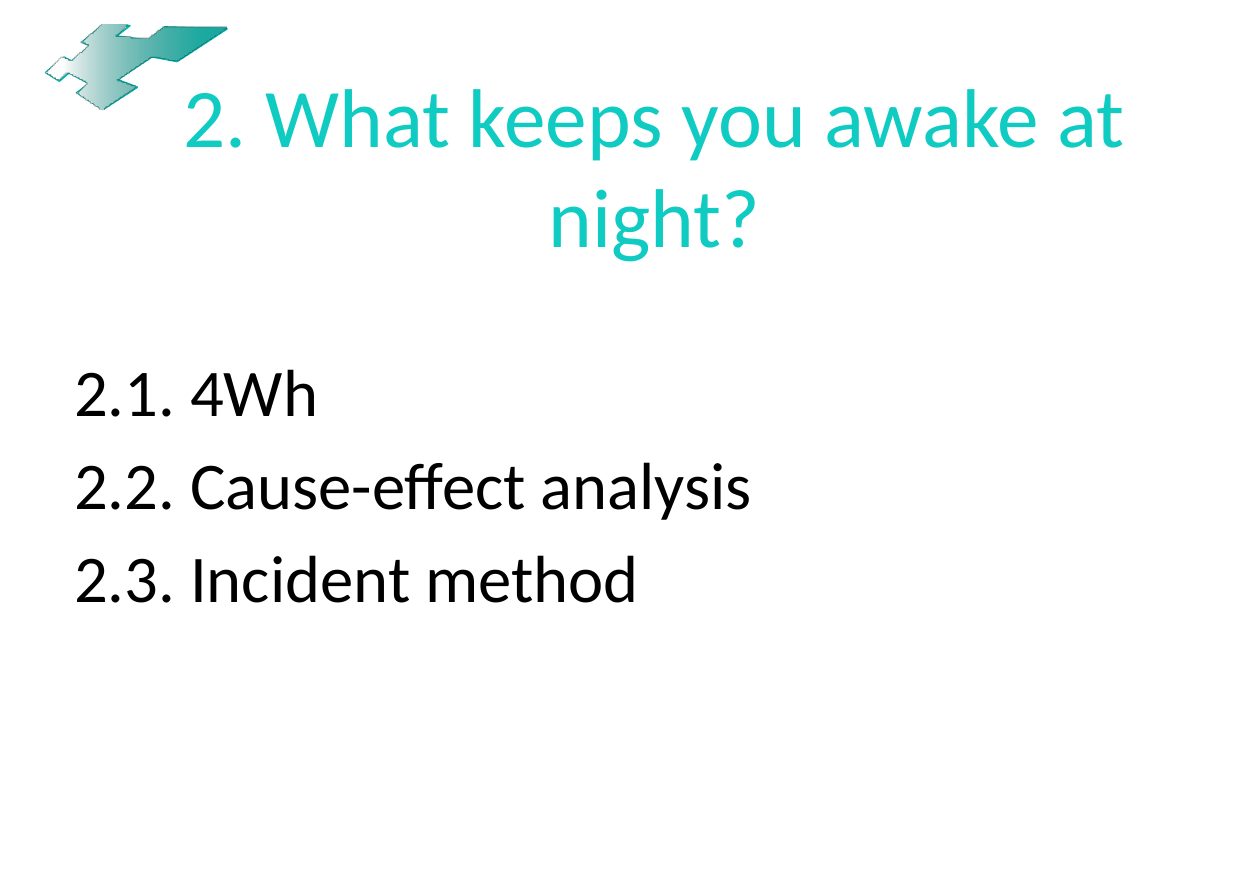

# 2. What keeps you awake at night?

2.1. 4Wh
2.2. Cause-effect analysis
2.3. Incident method